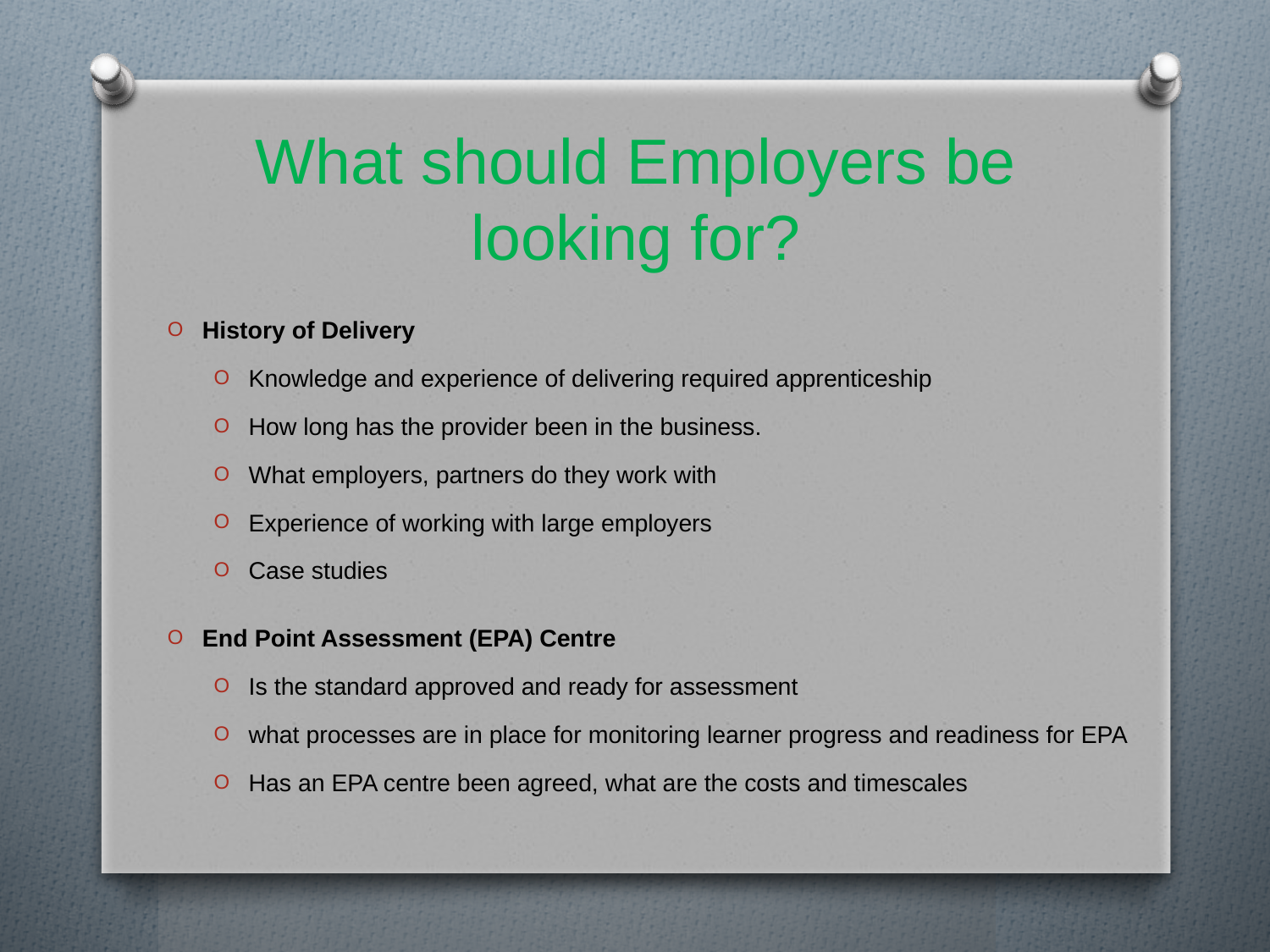

# What should Employers be looking for?
History of Delivery
Knowledge and experience of delivering required apprenticeship
How long has the provider been in the business.
What employers, partners do they work with
Experience of working with large employers
Case studies

End Point Assessment (EPA) Centre
Is the standard approved and ready for assessment
what processes are in place for monitoring learner progress and readiness for EPA
Has an EPA centre been agreed, what are the costs and timescales